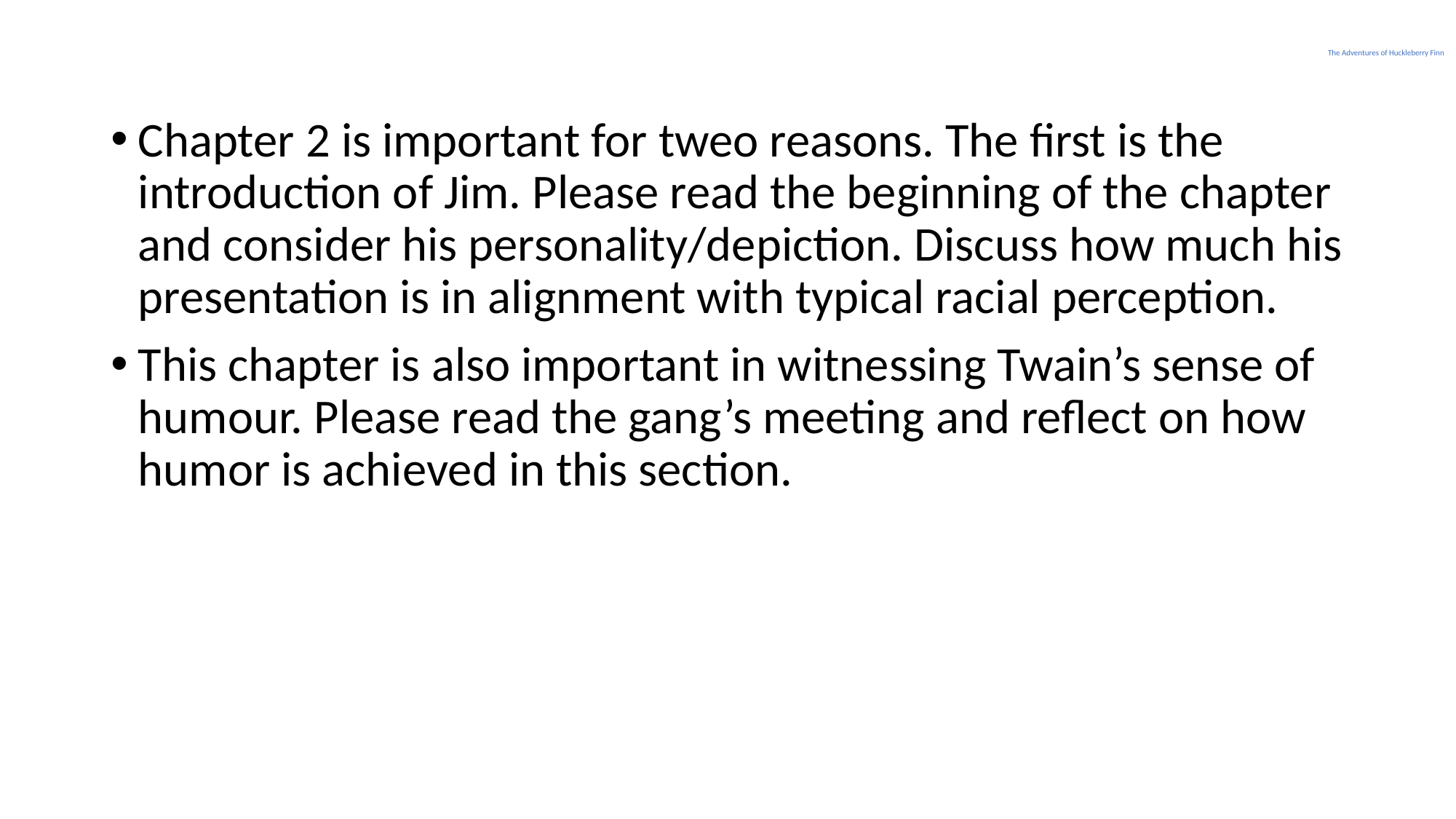

# The Adventures of Huckleberry Finn
Chapter 2 is important for tweo reasons. The first is the introduction of Jim. Please read the beginning of the chapter and consider his personality/depiction. Discuss how much his presentation is in alignment with typical racial perception.
This chapter is also important in witnessing Twain’s sense of humour. Please read the gang’s meeting and reflect on how humor is achieved in this section.